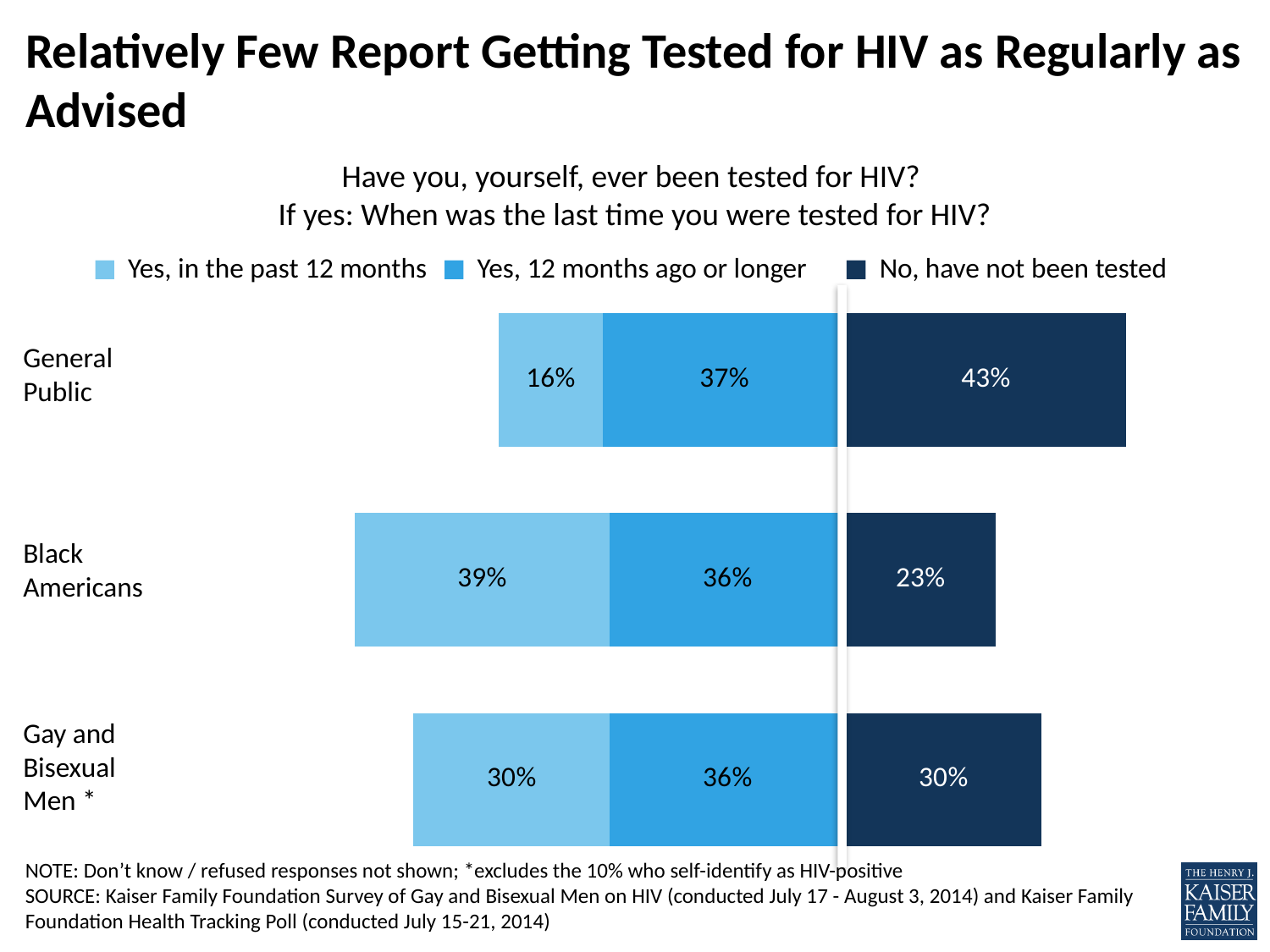

# Relatively Few Report Getting Tested for HIV as Regularly as Advised
Have you, yourself, ever been tested for HIV?
If yes: When was the last time you were tested for HIV?

### Chart

| Category | More than 12 months ago | In the past 12 months | No |
|---|---|---|---|
| GBM | -0.36 | -0.3 | 0.3 |
| BA | -0.36 | -0.39 | 0.23 |
| GP | -0.37 | -0.16 | 0.43 |
Yes, in the past 12 months
Yes, 12 months ago or longer
No, have not been tested

General Public
Black Americans
Gay and Bisexual Men *
NOTE: Don’t know / refused responses not shown; *excludes the 10% who self-identify as HIV-positive
SOURCE: Kaiser Family Foundation Survey of Gay and Bisexual Men on HIV (conducted July 17 - August 3, 2014) and Kaiser Family Foundation Health Tracking Poll (conducted July 15-21, 2014)